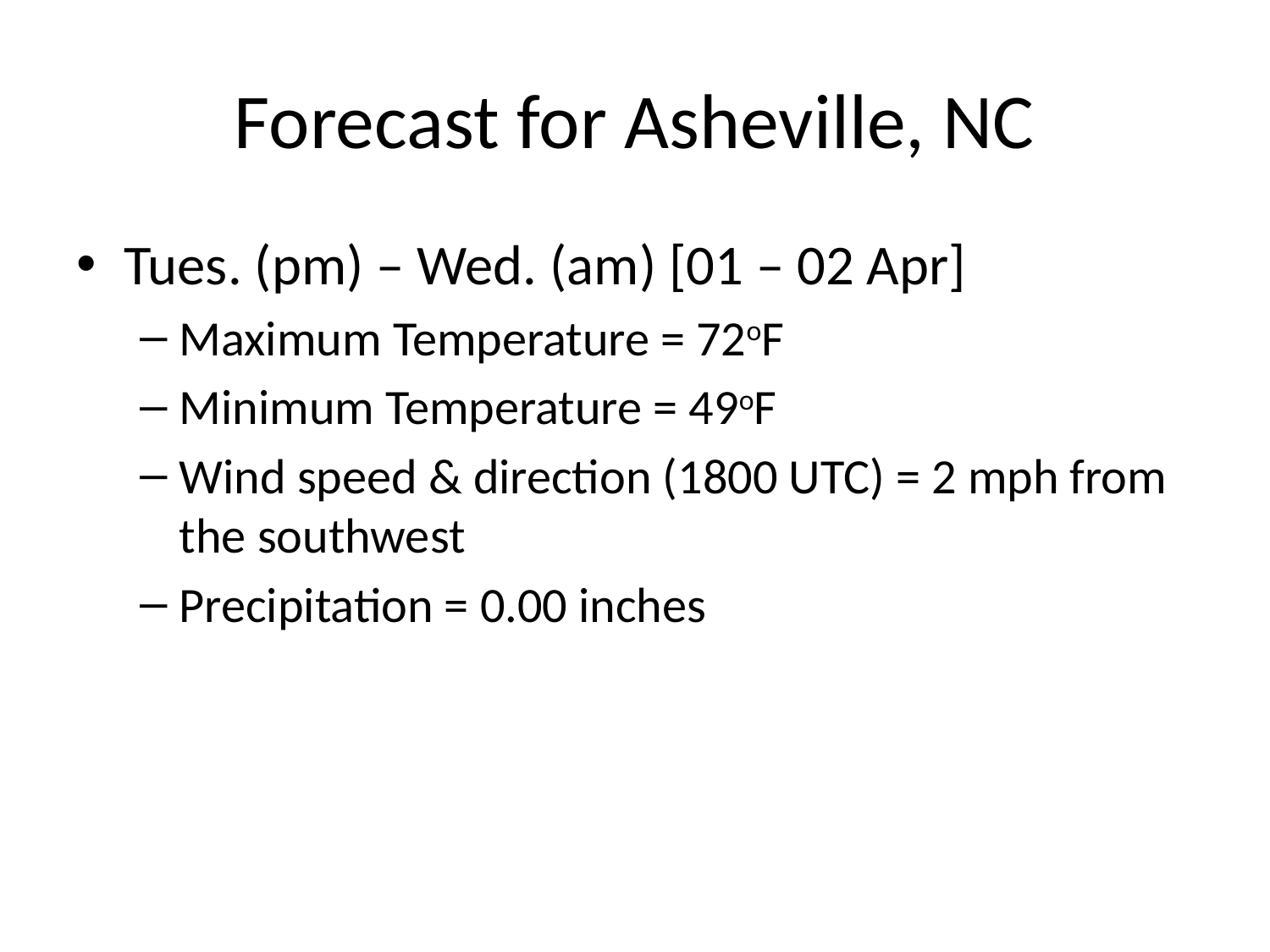

# Forecast for Asheville, NC
Tues. (pm) – Wed. (am) [01 – 02 Apr]
Maximum Temperature = 72oF
Minimum Temperature = 49oF
Wind speed & direction (1800 UTC) = 2 mph from the southwest
Precipitation = 0.00 inches